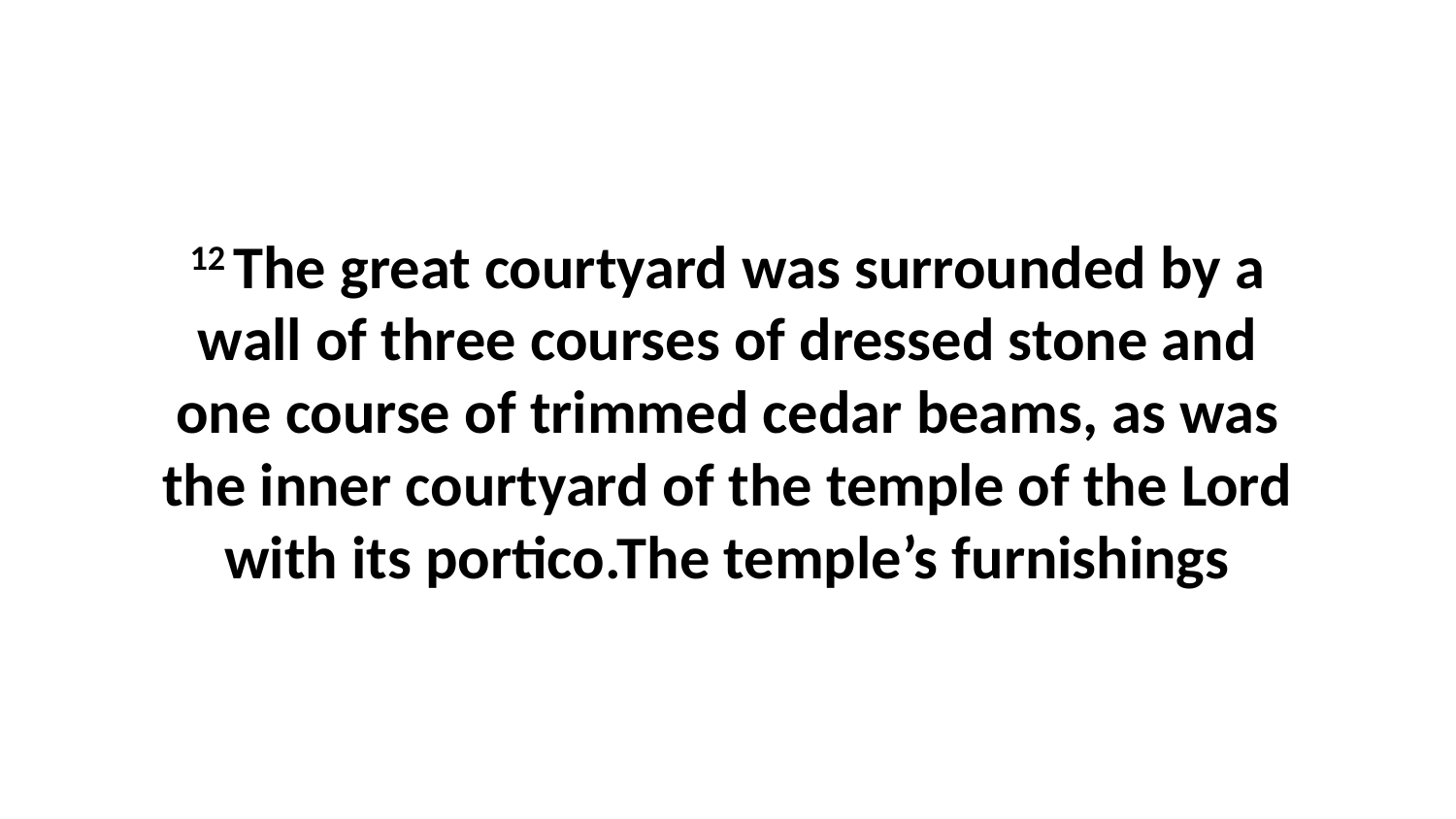

12 The great courtyard was surrounded by a wall of three courses of dressed stone and one course of trimmed cedar beams, as was the inner courtyard of the temple of the Lord with its portico.The temple’s furnishings